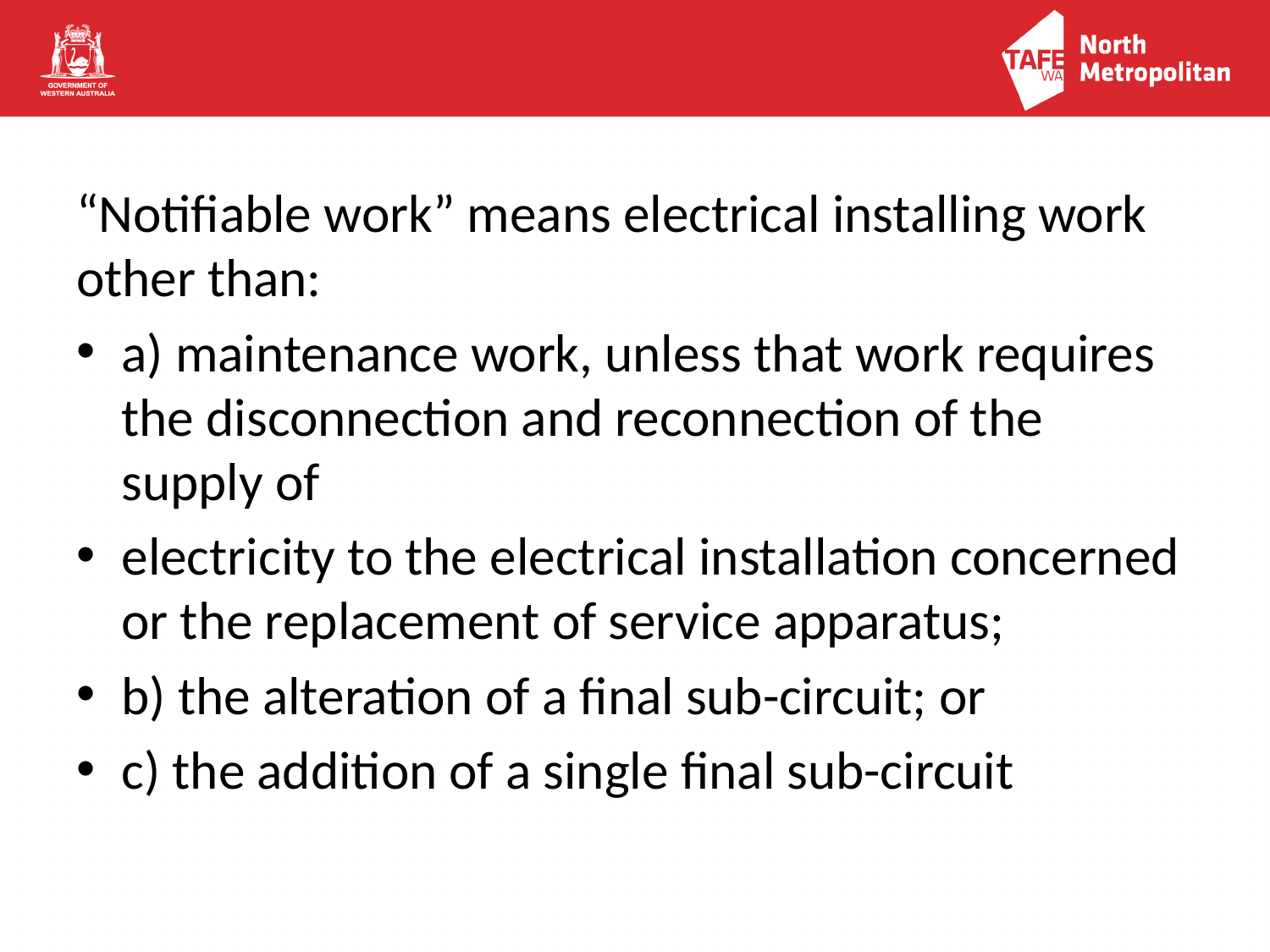

“Notifiable work” means electrical installing work other than:
a) maintenance work, unless that work requires the disconnection and reconnection of the supply of
electricity to the electrical installation concerned or the replacement of service apparatus;
b) the alteration of a final sub-circuit; or
c) the addition of a single final sub-circuit